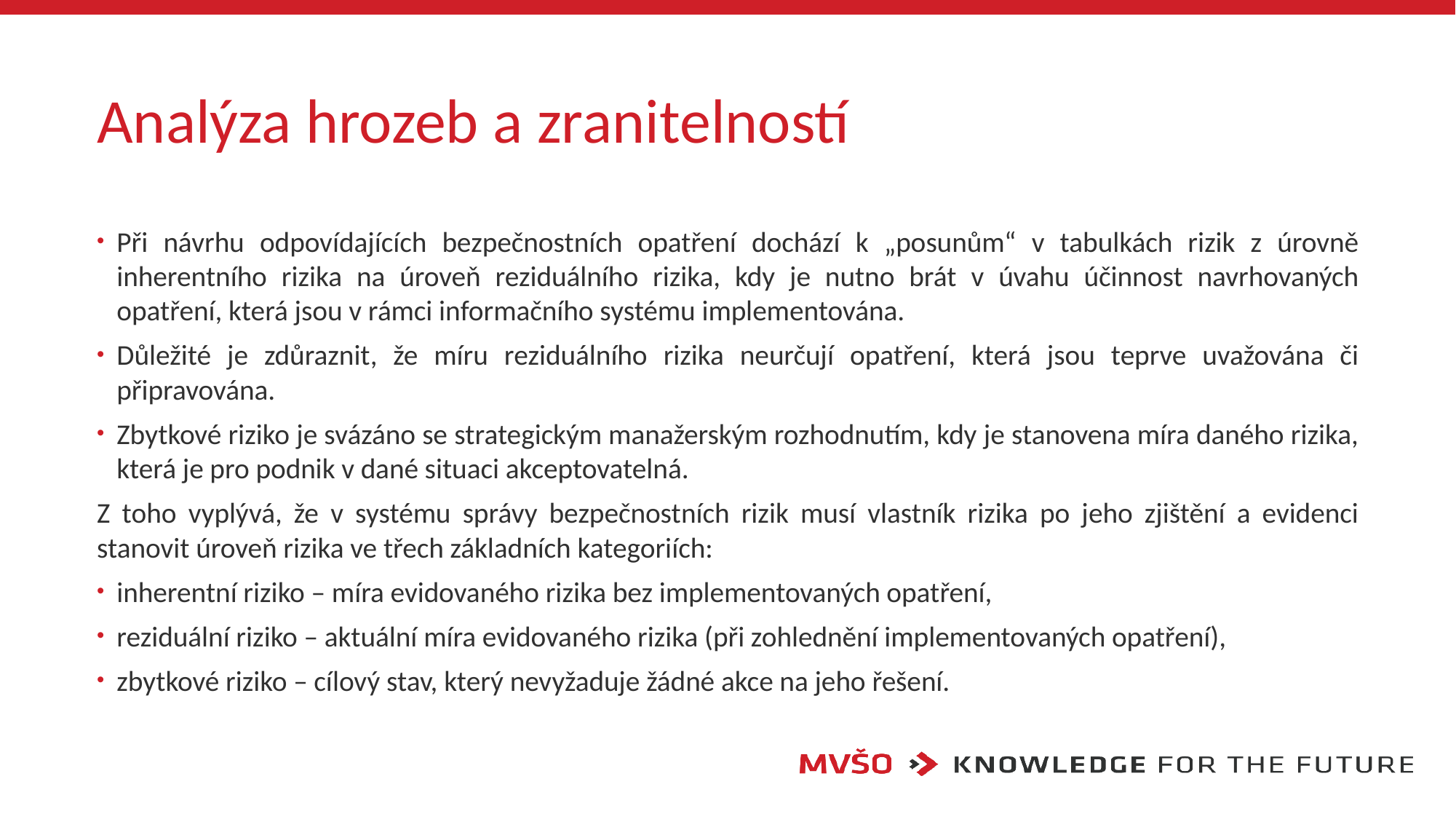

# Analýza hrozeb a zranitelností
Při návrhu odpovídajících bezpečnostních opatření dochází k „posunům“ v tabulkách rizik z úrovně inherentního rizika na úroveň reziduálního rizika, kdy je nutno brát v úvahu účinnost navrhovaných opatření, která jsou v rámci informačního systému implementována.
Důležité je zdůraznit, že míru reziduálního rizika neurčují opatření, která jsou teprve uvažována či připravována.
Zbytkové riziko je svázáno se strategickým manažerským rozhodnutím, kdy je stanovena míra daného rizika, která je pro podnik v dané situaci akceptovatelná.
Z toho vyplývá, že v systému správy bezpečnostních rizik musí vlastník rizika po jeho zjištění a evidenci stanovit úroveň rizika ve třech základních kategoriích:
inherentní riziko – míra evidovaného rizika bez implementovaných opatření,
reziduální riziko – aktuální míra evidovaného rizika (při zohlednění implementovaných opatření),
zbytkové riziko – cílový stav, který nevyžaduje žádné akce na jeho řešení.